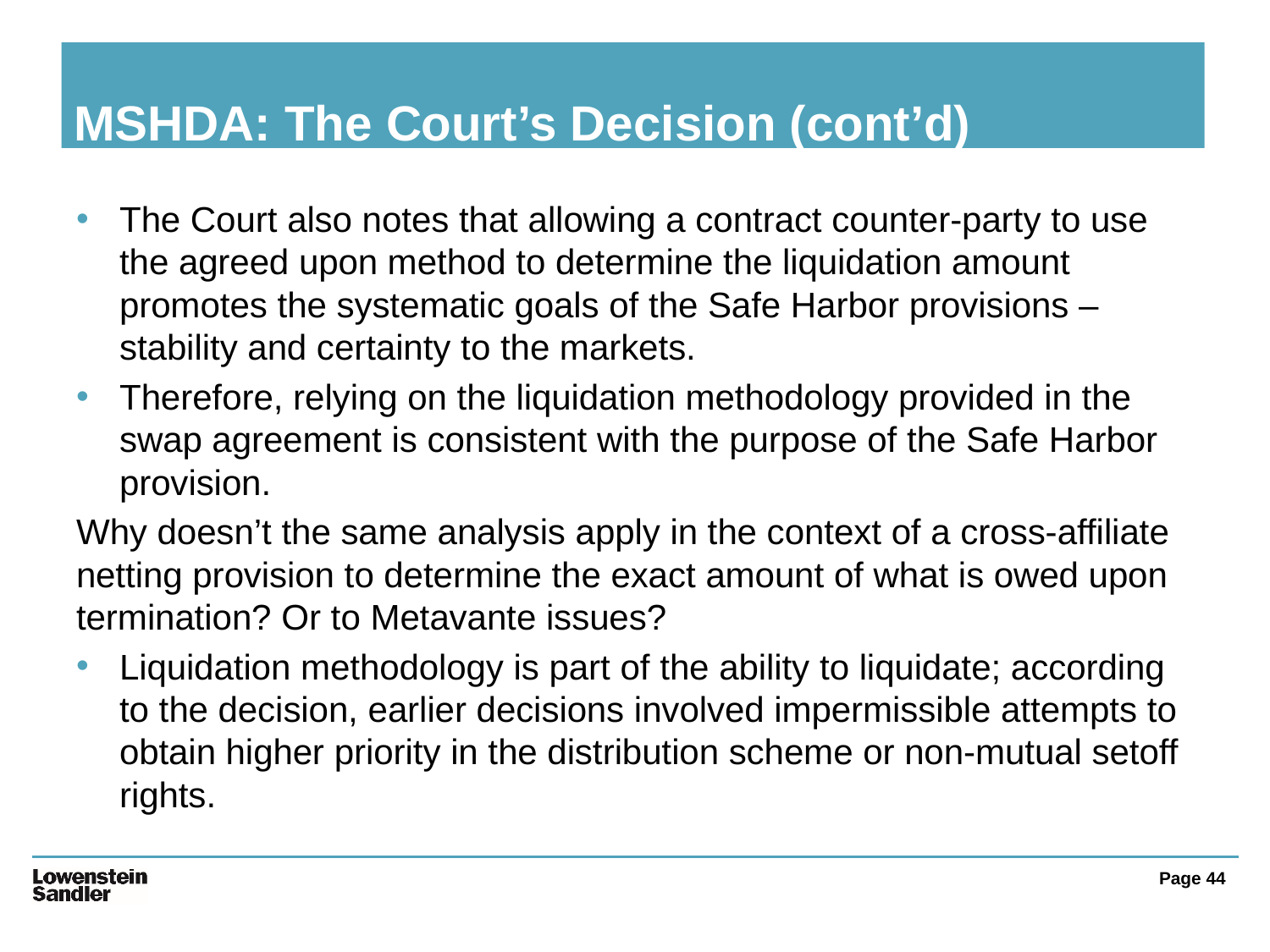

# MSHDA: The Court’s Decision (cont’d)
The Court also notes that allowing a contract counter-party to use the agreed upon method to determine the liquidation amount promotes the systematic goals of the Safe Harbor provisions –stability and certainty to the markets.
Therefore, relying on the liquidation methodology provided in the swap agreement is consistent with the purpose of the Safe Harbor provision.
Why doesn’t the same analysis apply in the context of a cross-affiliate netting provision to determine the exact amount of what is owed upon termination? Or to Metavante issues?
Liquidation methodology is part of the ability to liquidate; according to the decision, earlier decisions involved impermissible attempts to obtain higher priority in the distribution scheme or non-mutual setoff rights.

Page 44